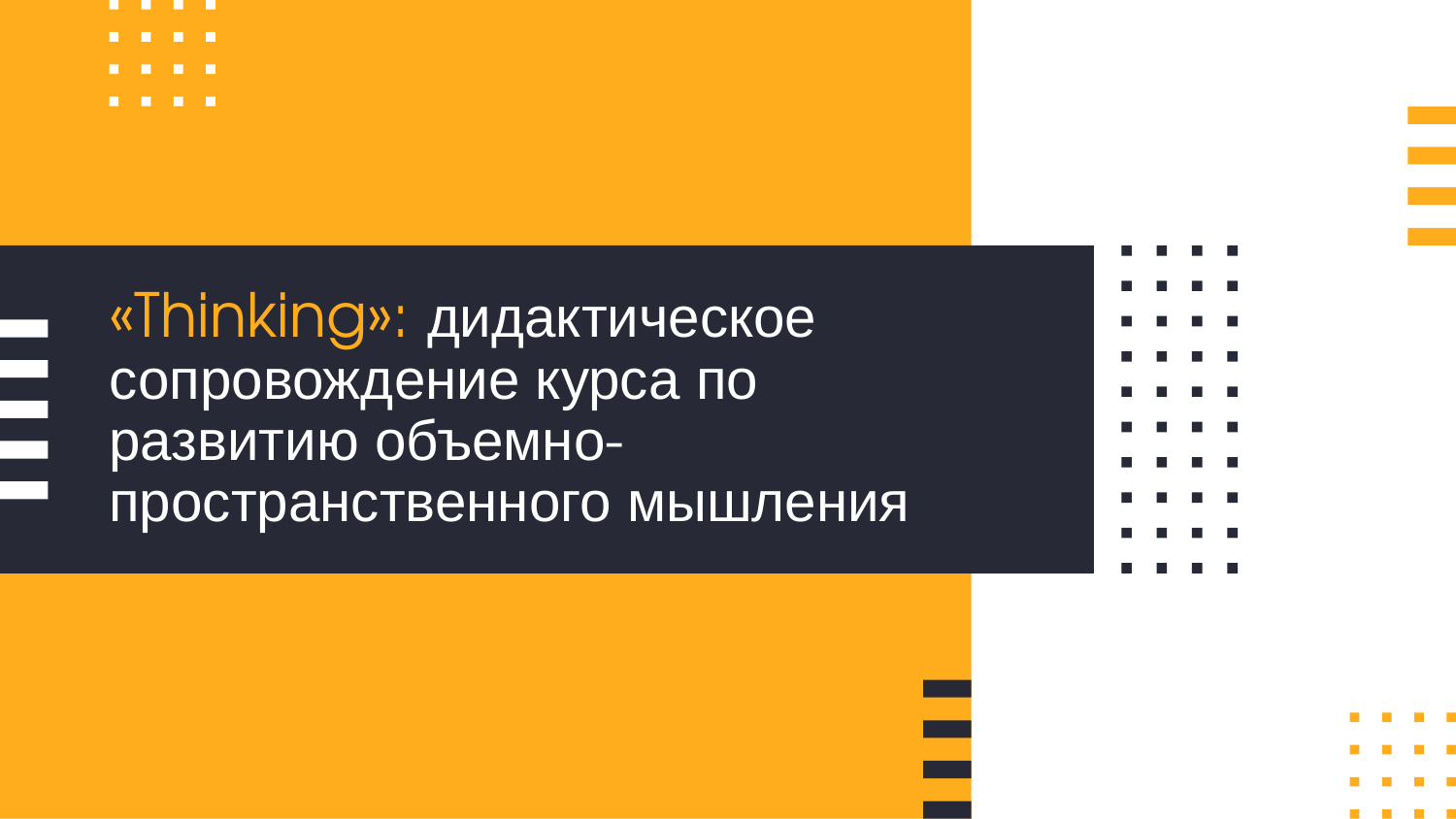

# «Thinking»: дидактическое сопровождение курса по развитию объемно-пространственного мышления